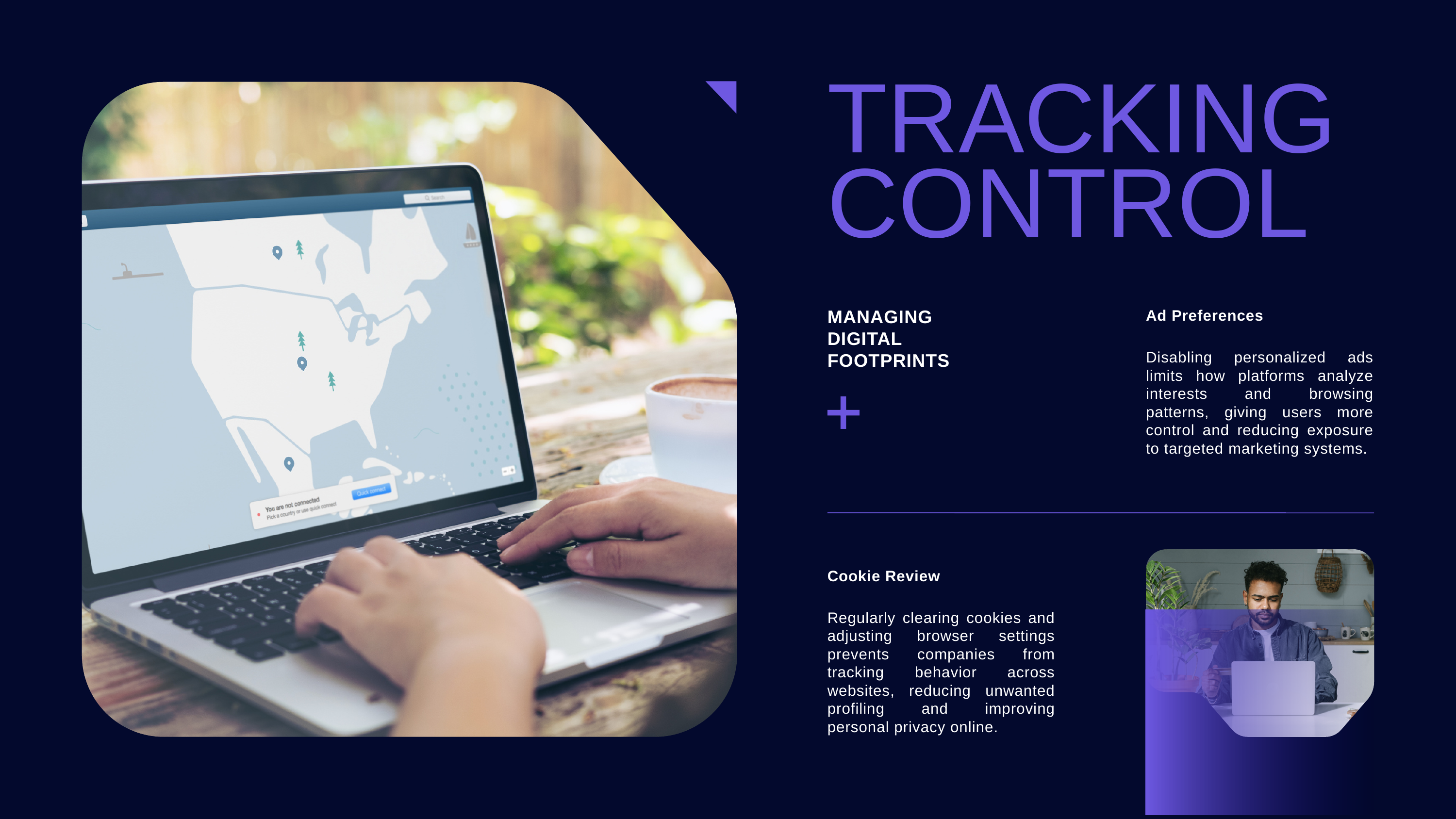

TRACKING CONTROL
MANAGING DIGITAL FOOTPRINTS
Ad Preferences
Disabling personalized ads limits how platforms analyze interests and browsing patterns, giving users more control and reducing exposure to targeted marketing systems.

Cookie Review

Regularly clearing cookies and adjusting browser settings prevents companies from tracking behavior across websites, reducing unwanted profiling and improving personal privacy online.